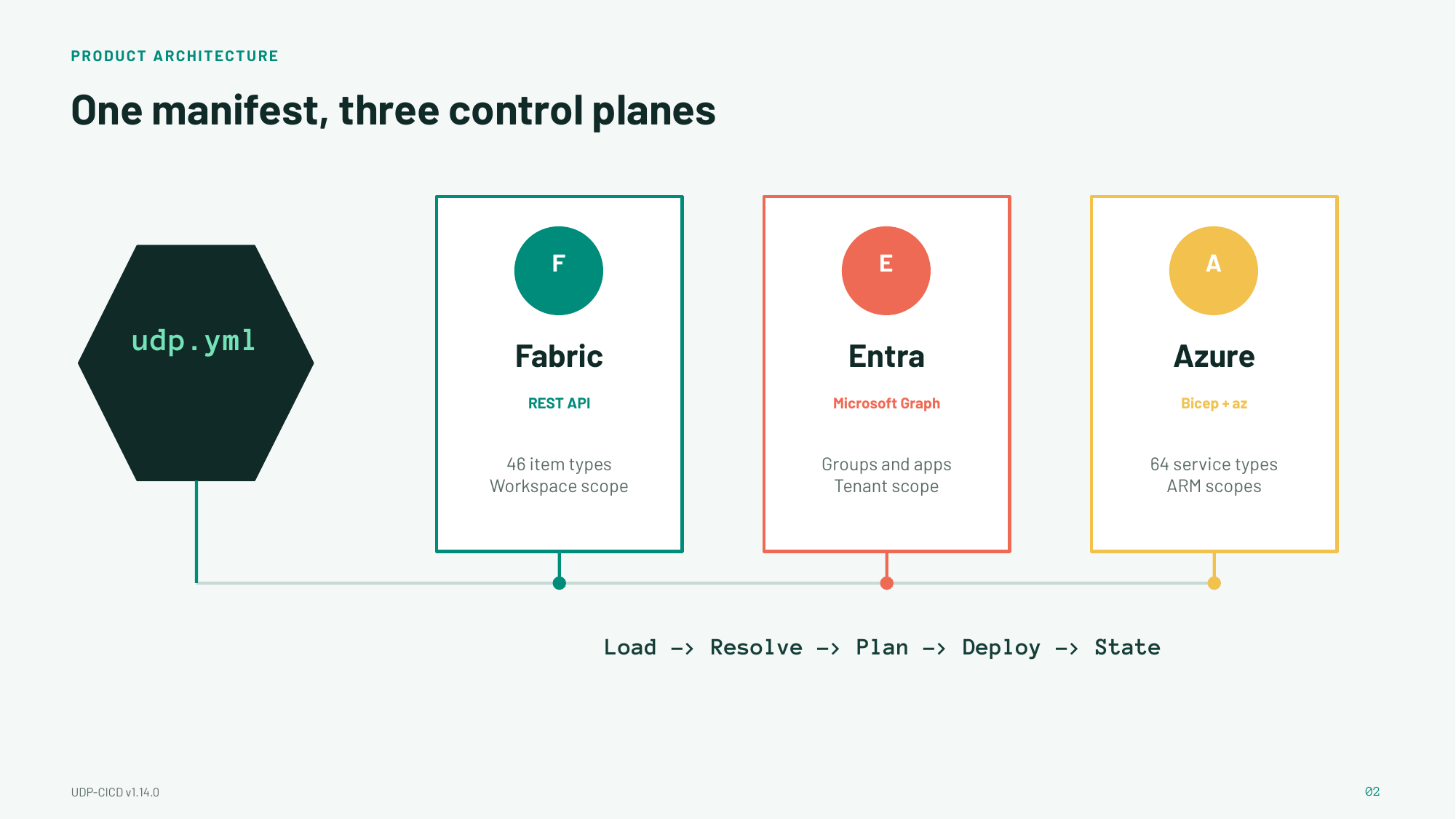

PRODUCT ARCHITECTURE
One manifest, three control planes

F
E
A
udp.yml
Fabric
Entra
Azure
REST API
Microsoft Graph
Bicep + az
46 item types
Workspace scope
Groups and apps
Tenant scope
64 service types
ARM scopes

Load -> Resolve -> Plan -> Deploy -> State
02
UDP-CICD v1.14.0